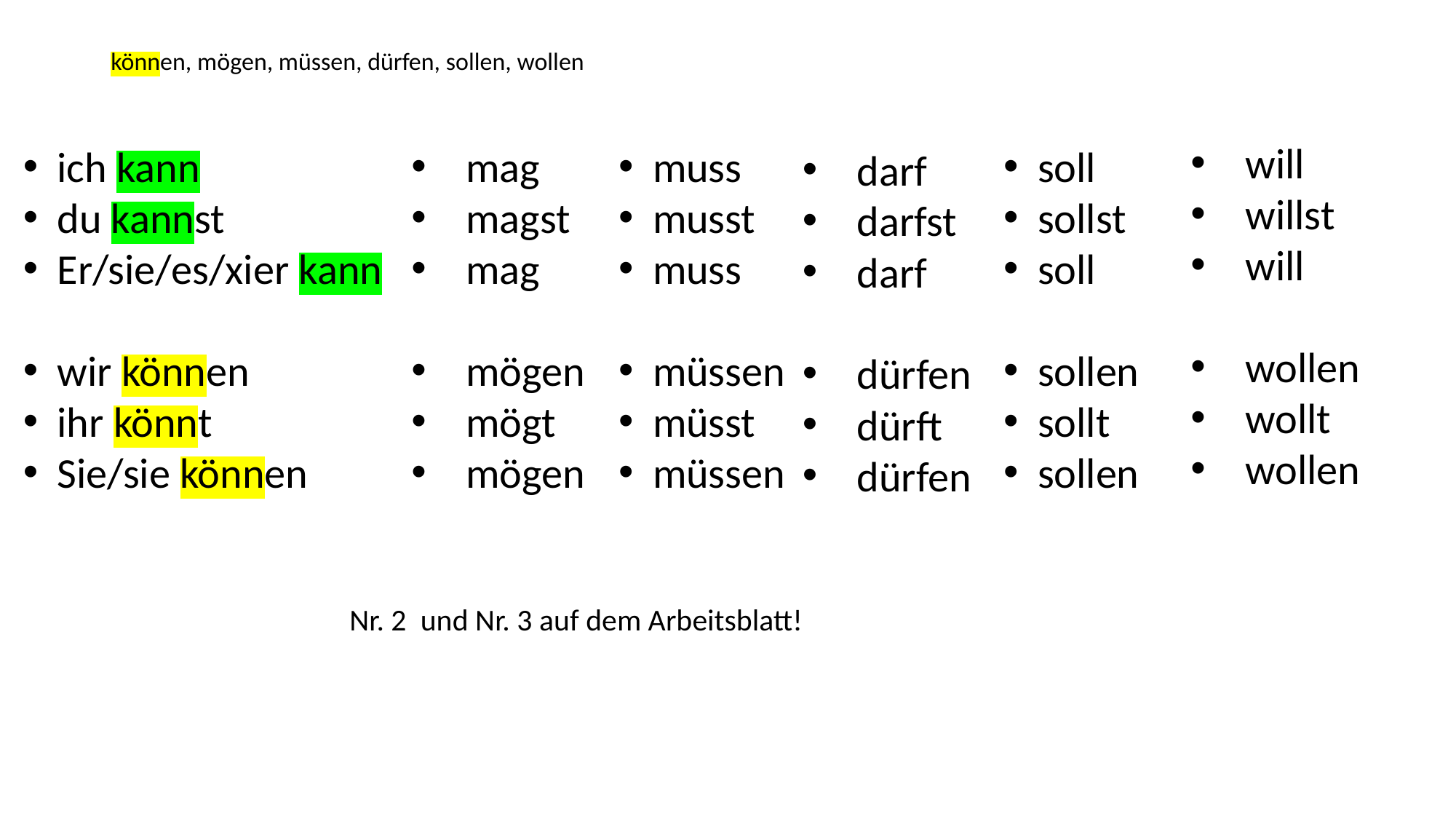

# können, mögen, müssen, dürfen, sollen, wollen
will
willst
will

wollen
wollt
wollen
muss
musst
muss

müssen
müsst
müssen
soll
sollst
soll

sollen
sollt
sollen
mag
magst
mag

mögen
mögt
mögen
ich kann
du kannst
Er/sie/es/xier kann

wir können
ihr könnt
Sie/sie können
darf
darfst
darf

dürfen
dürft
dürfen
Nr. 2  und Nr. 3 auf dem Arbeitsblatt!